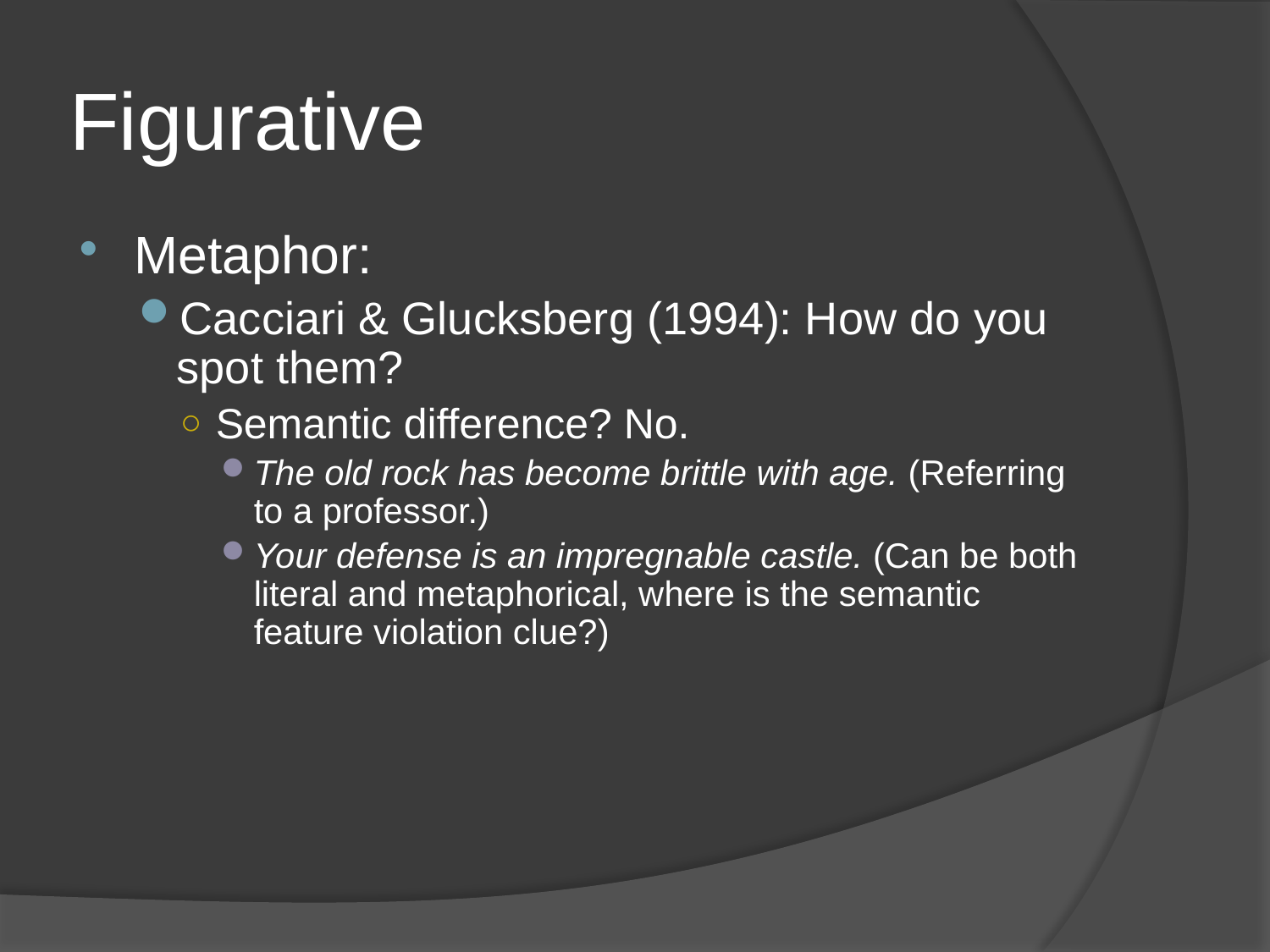

# Figurative
Metaphor:
Cacciari & Glucksberg (1994): How do you spot them?
Semantic difference? No.
The old rock has become brittle with age. (Referring to a professor.)
Your defense is an impregnable castle. (Can be both literal and metaphorical, where is the semantic feature violation clue?)